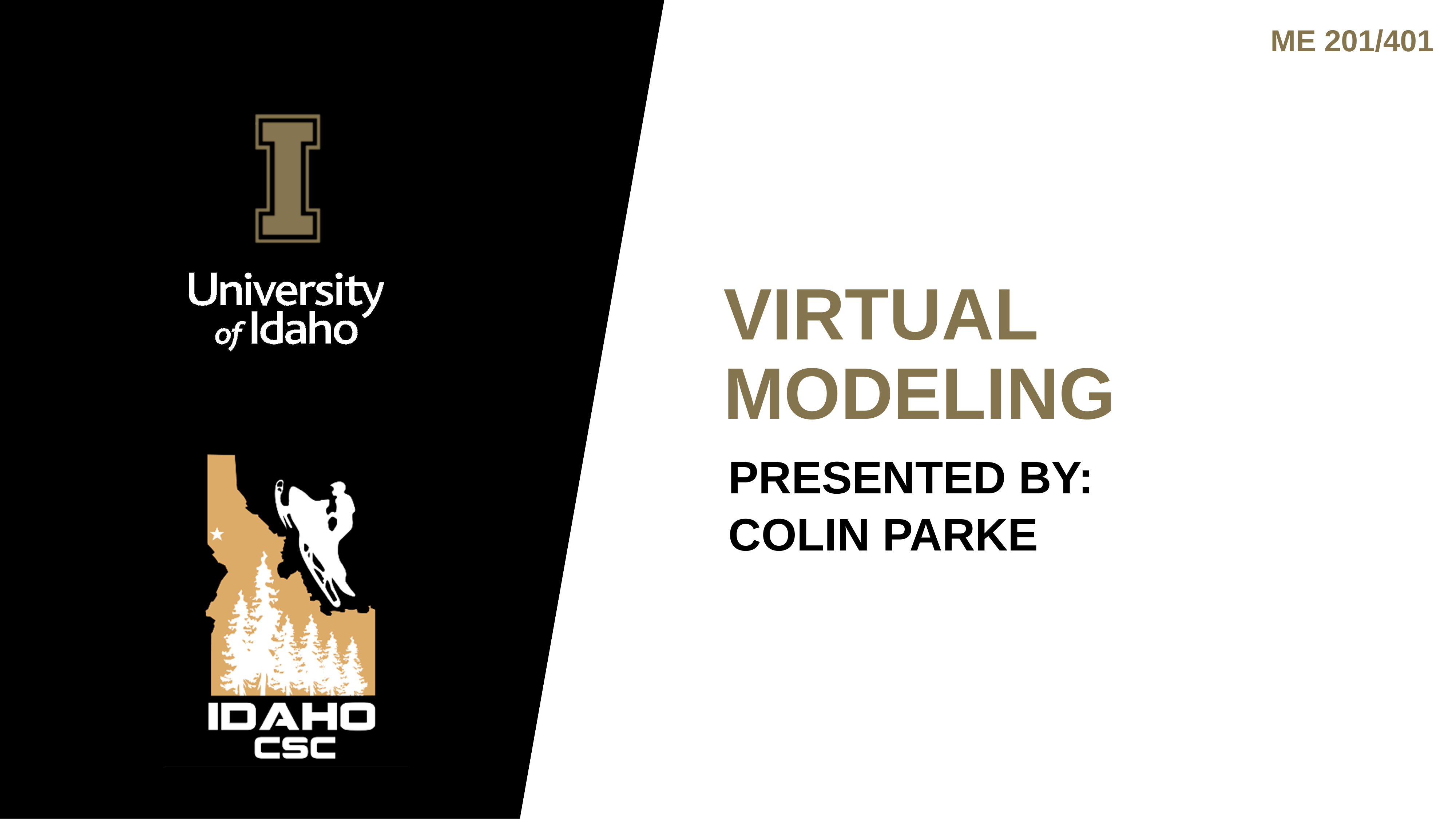

Me 201/401
# Virtual Modeling
Presented by:
Colin Parke